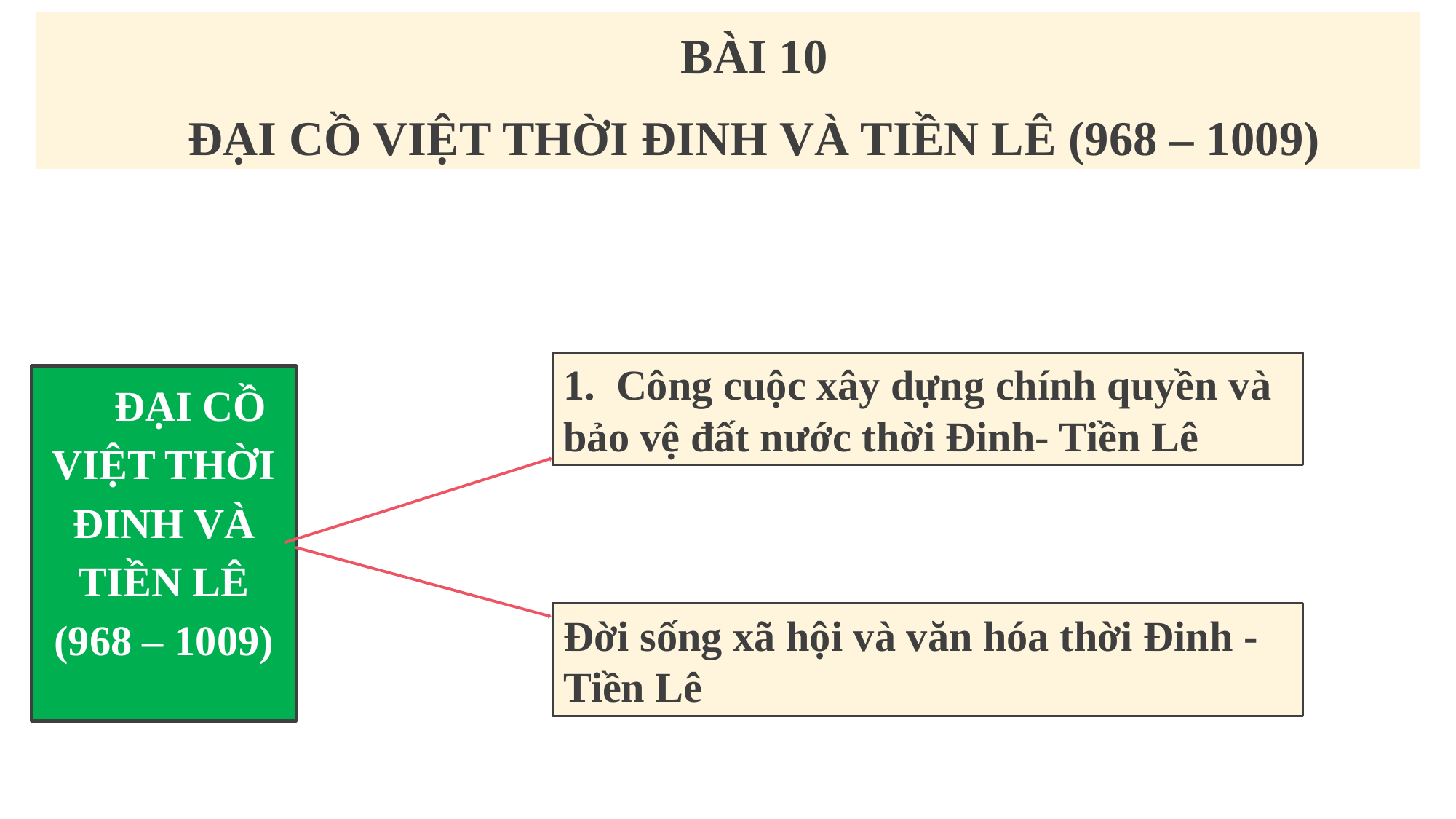

BÀI 10
ĐẠI CỒ VIỆT THỜI ĐINH VÀ TIỀN LÊ (968 – 1009)
1.  Công cuộc xây dựng chính quyền và bảo vệ đất nước thời Đinh- Tiền Lê
ĐẠI CỒ VIỆT THỜI ĐINH VÀ TIỀN LÊ (968 – 1009)

Đời sống xã hội và văn hóa thời Đinh - Tiền Lê